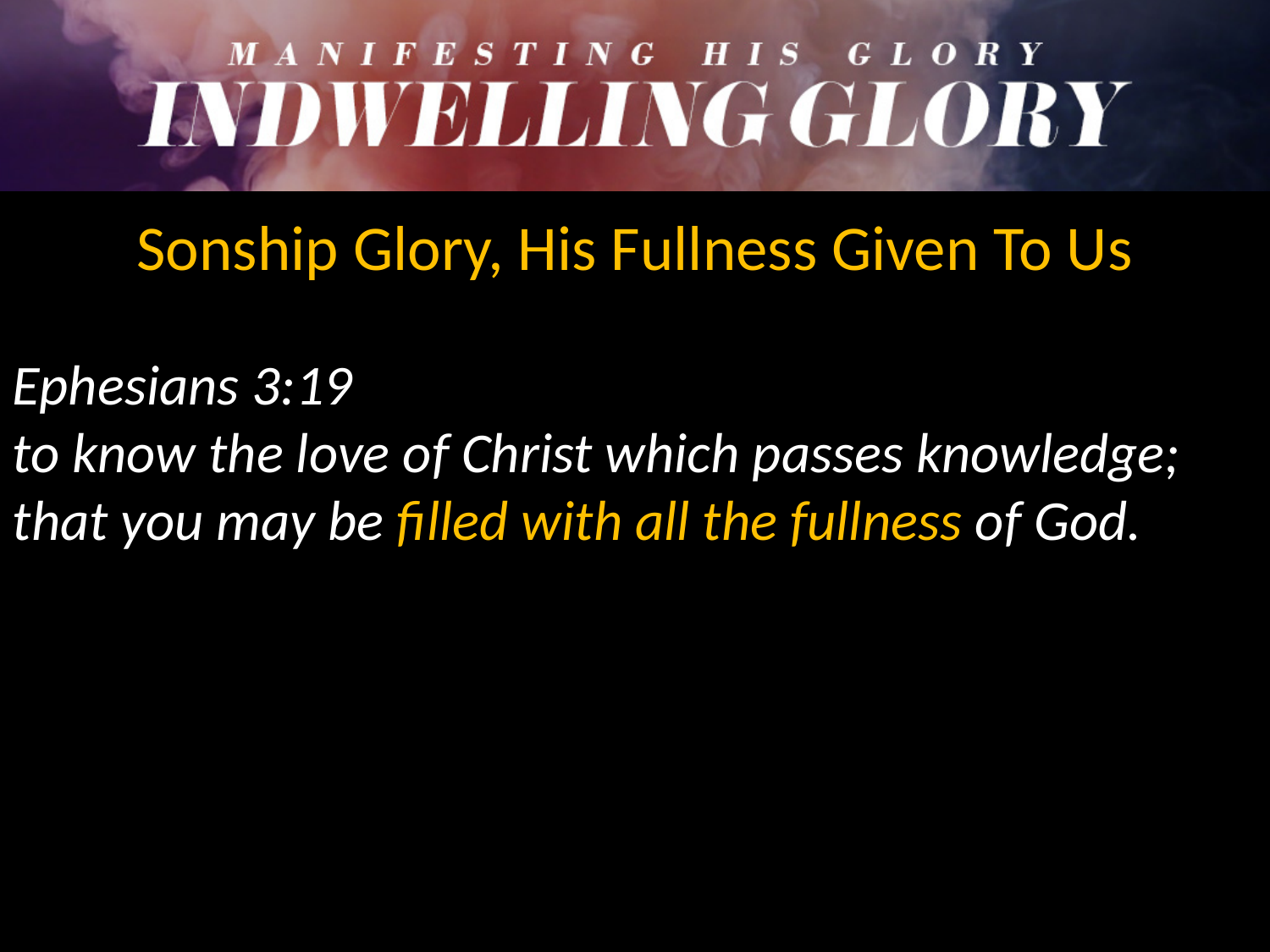

Sonship Glory, His Fullness Given To Us
Ephesians 3:19
to know the love of Christ which passes knowledge; that you may be filled with all the fullness of God.